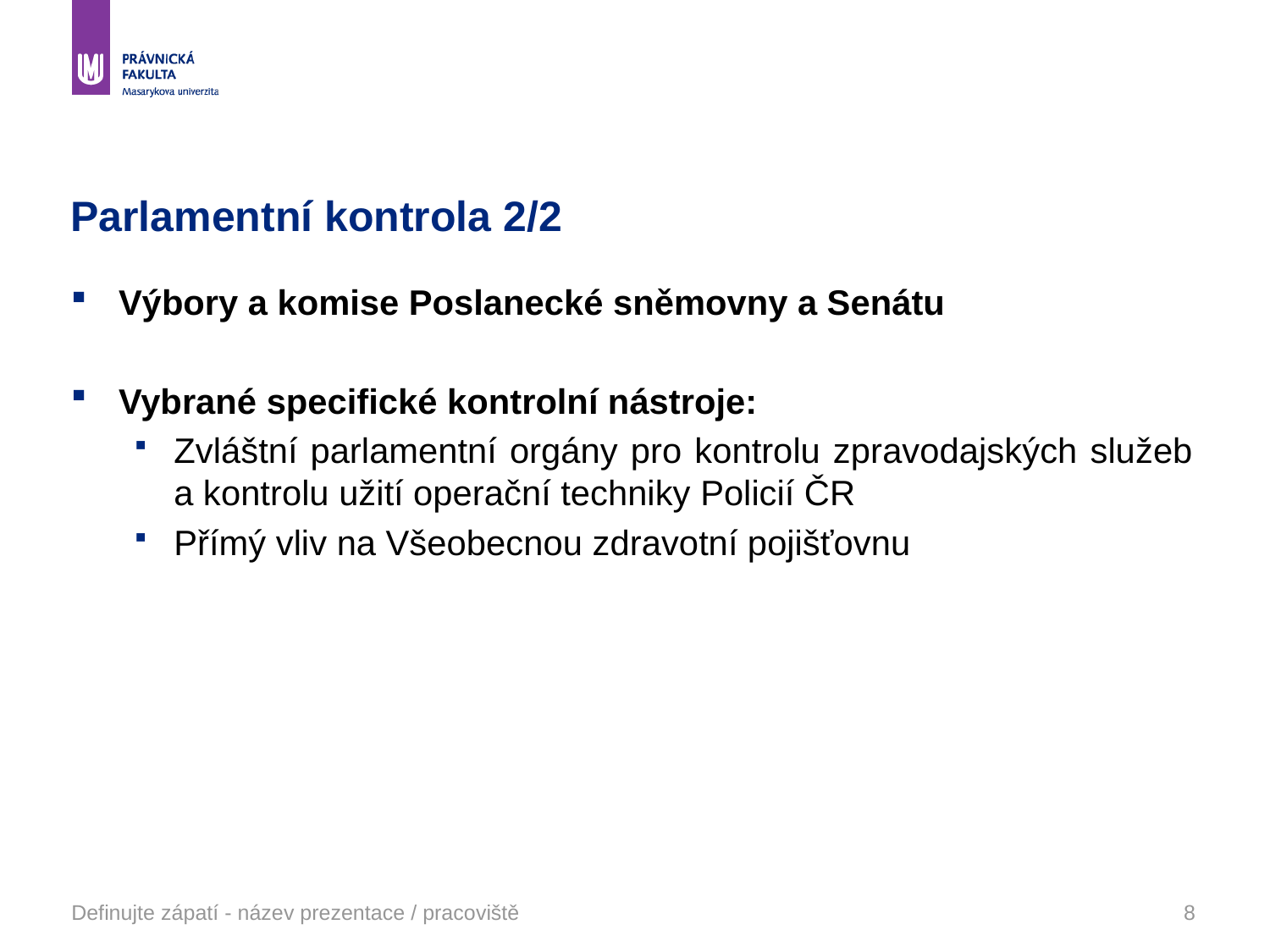

# Parlamentní kontrola 2/2
Výbory a komise Poslanecké sněmovny a Senátu

Vybrané specifické kontrolní nástroje:
Zvláštní parlamentní orgány pro kontrolu zpravodajských služeb a kontrolu užití operační techniky Policií ČR
Přímý vliv na Všeobecnou zdravotní pojišťovnu
Definujte zápatí - název prezentace / pracoviště
8